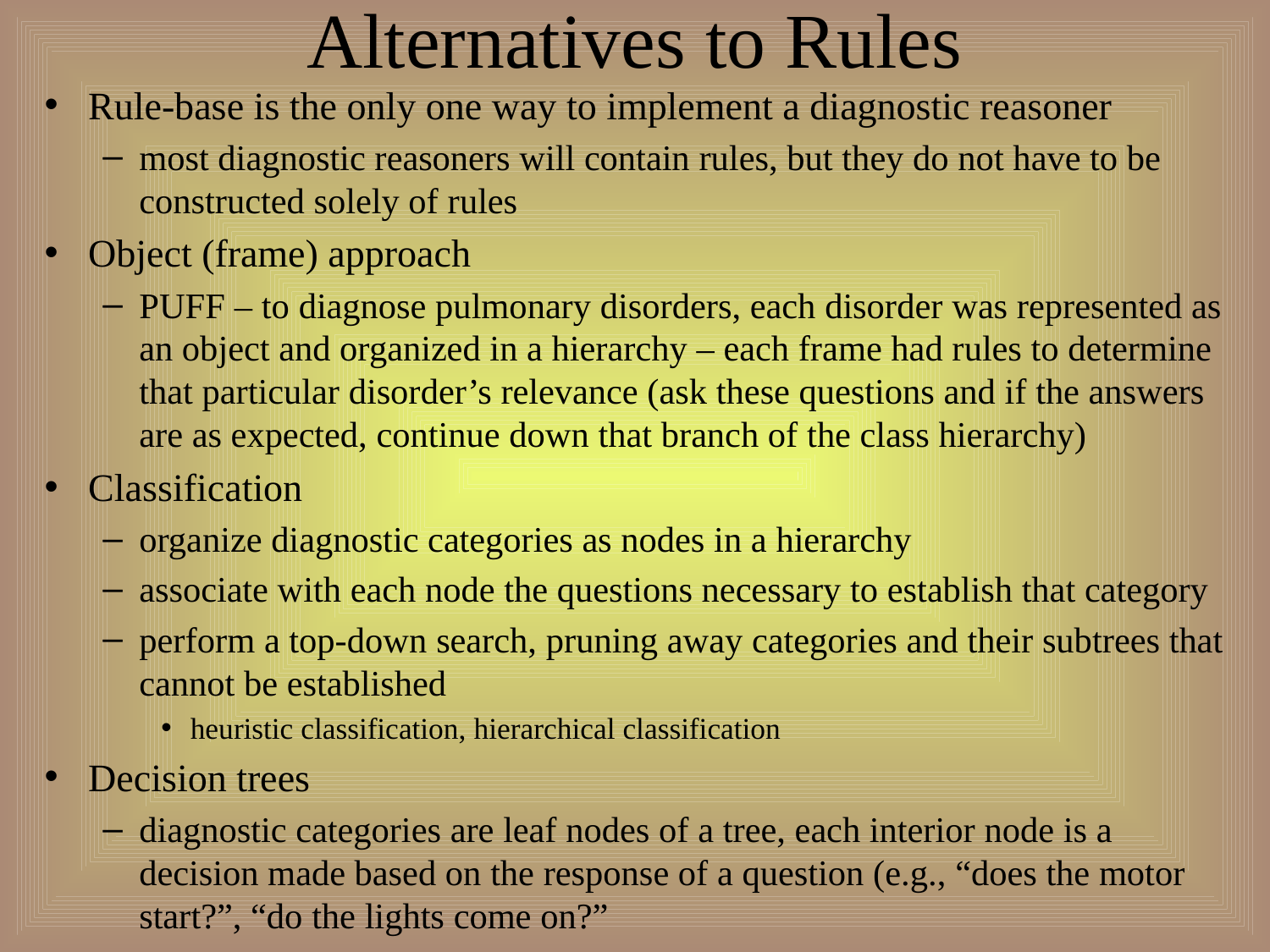

# Alternatives to Rules
Rule-base is the only one way to implement a diagnostic reasoner
most diagnostic reasoners will contain rules, but they do not have to be constructed solely of rules
Object (frame) approach
PUFF – to diagnose pulmonary disorders, each disorder was represented as an object and organized in a hierarchy – each frame had rules to determine that particular disorder’s relevance (ask these questions and if the answers are as expected, continue down that branch of the class hierarchy)
Classification
organize diagnostic categories as nodes in a hierarchy
associate with each node the questions necessary to establish that category
perform a top-down search, pruning away categories and their subtrees that cannot be established
heuristic classification, hierarchical classification
Decision trees
diagnostic categories are leaf nodes of a tree, each interior node is a decision made based on the response of a question (e.g., “does the motor start?”, “do the lights come on?”